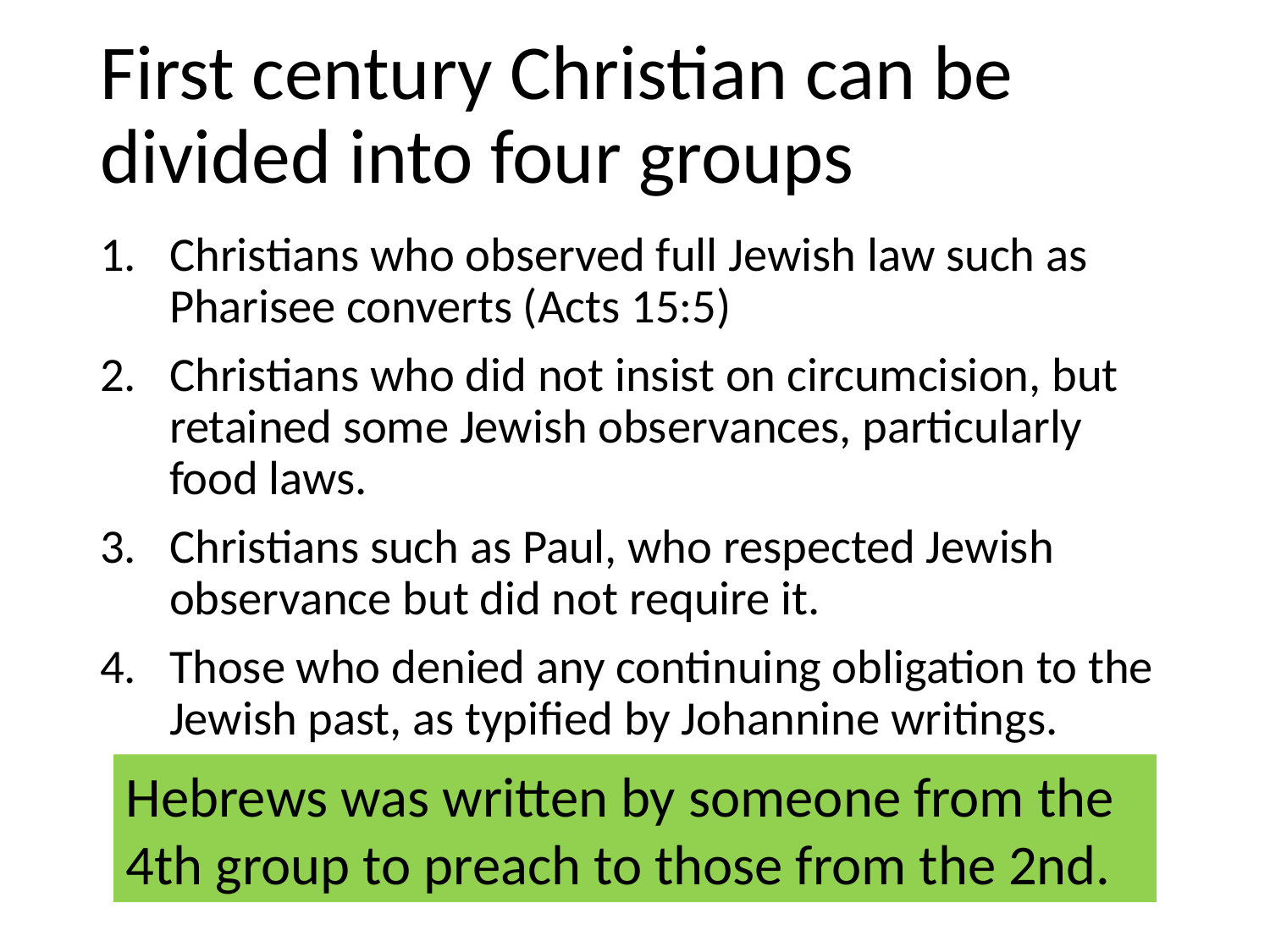

# First century Christian can be divided into four groups
Christians who observed full Jewish law such as Pharisee converts (Acts 15:5)
Christians who did not insist on circumcision, but retained some Jewish observances, particularly food laws.
Christians such as Paul, who respected Jewish observance but did not require it.
Those who denied any continuing obligation to the Jewish past, as typified by Johannine writings.
Hebrews was written by someone from the 4th group to preach to those from the 2nd.